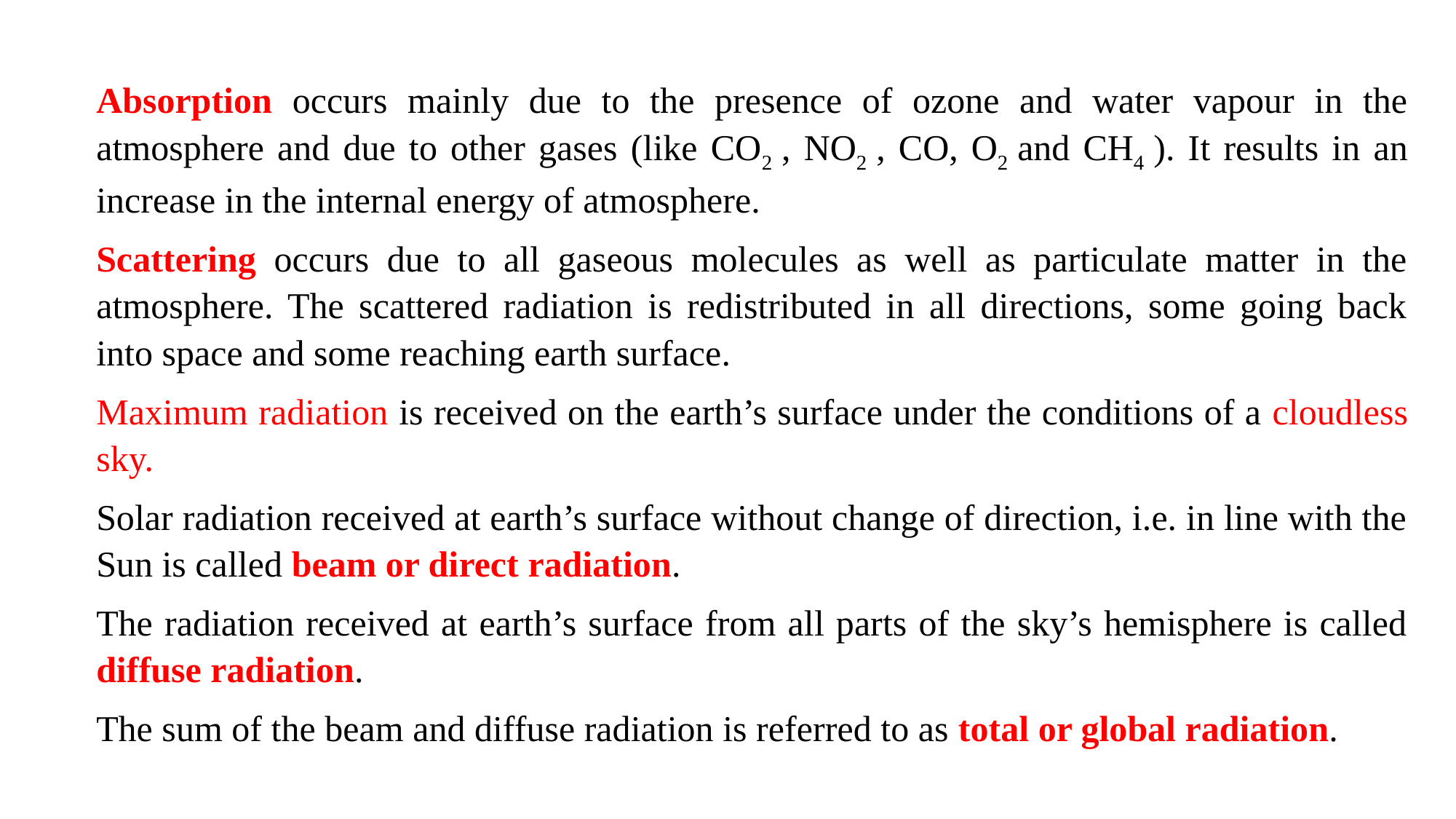

Absorption occurs mainly due to the presence of ozone and water vapour in the atmosphere and due to other gases (like CO2 , NO2 , CO, O2 and CH4 ). It results in an increase in the internal energy of atmosphere.
Scattering occurs due to all gaseous molecules as well as particulate matter in the atmosphere. The scattered radiation is redistributed in all directions, some going back into space and some reaching earth surface.
Maximum radiation is received on the earth’s surface under the conditions of a cloudless sky.
Solar radiation received at earth’s surface without change of direction, i.e. in line with the Sun is called beam or direct radiation.
The radiation received at earth’s surface from all parts of the sky’s hemisphere is called diffuse radiation.
The sum of the beam and diffuse radiation is referred to as total or global radiation.